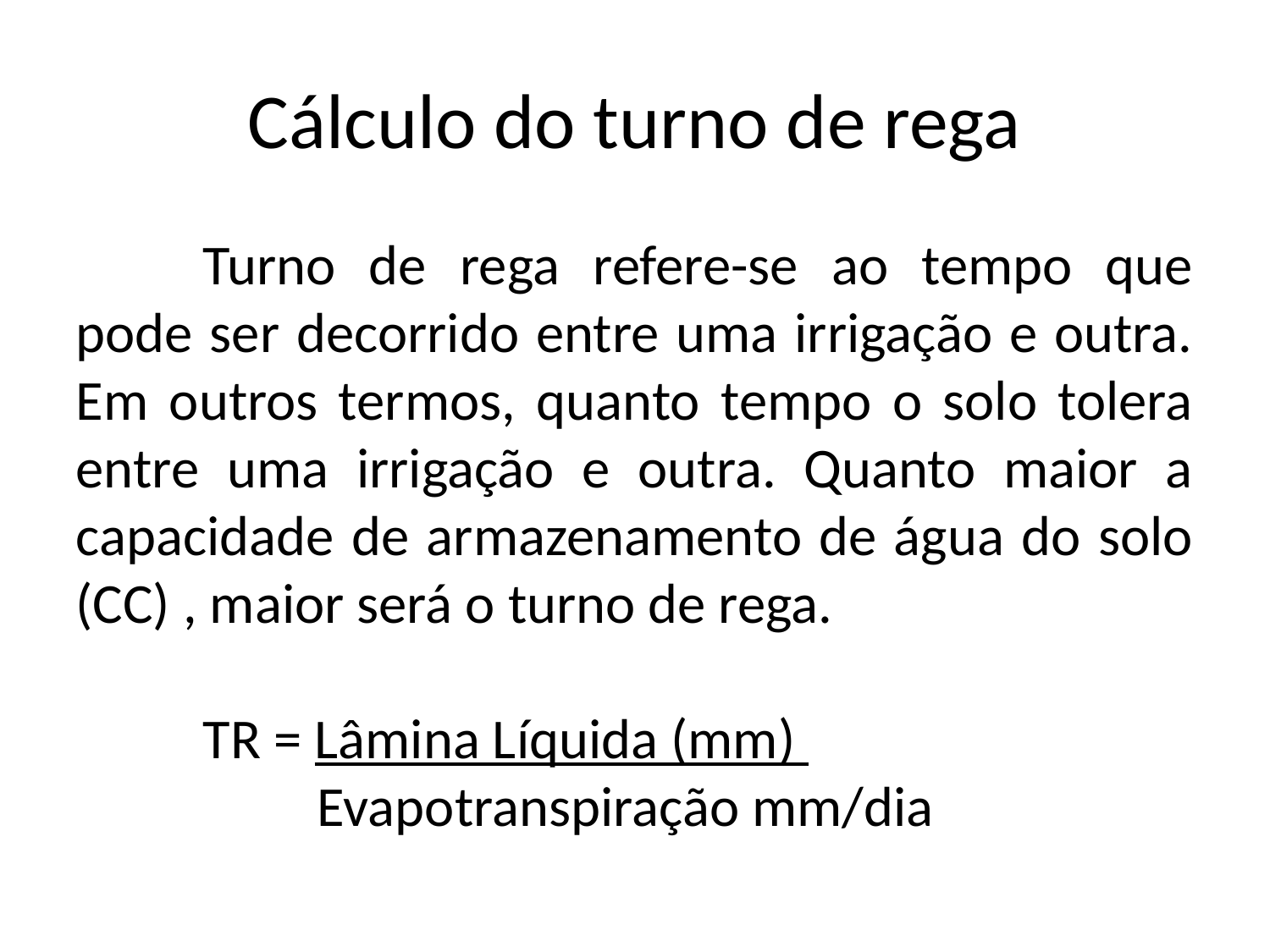

Cálculo do turno de rega
	Turno de rega refere-se ao tempo que pode ser decorrido entre uma irrigação e outra. Em outros termos, quanto tempo o solo tolera entre uma irrigação e outra. Quanto maior a capacidade de armazenamento de água do solo (CC) , maior será o turno de rega.

	TR = Lâmina Líquida (mm)
   	         Evapotranspiração mm/dia